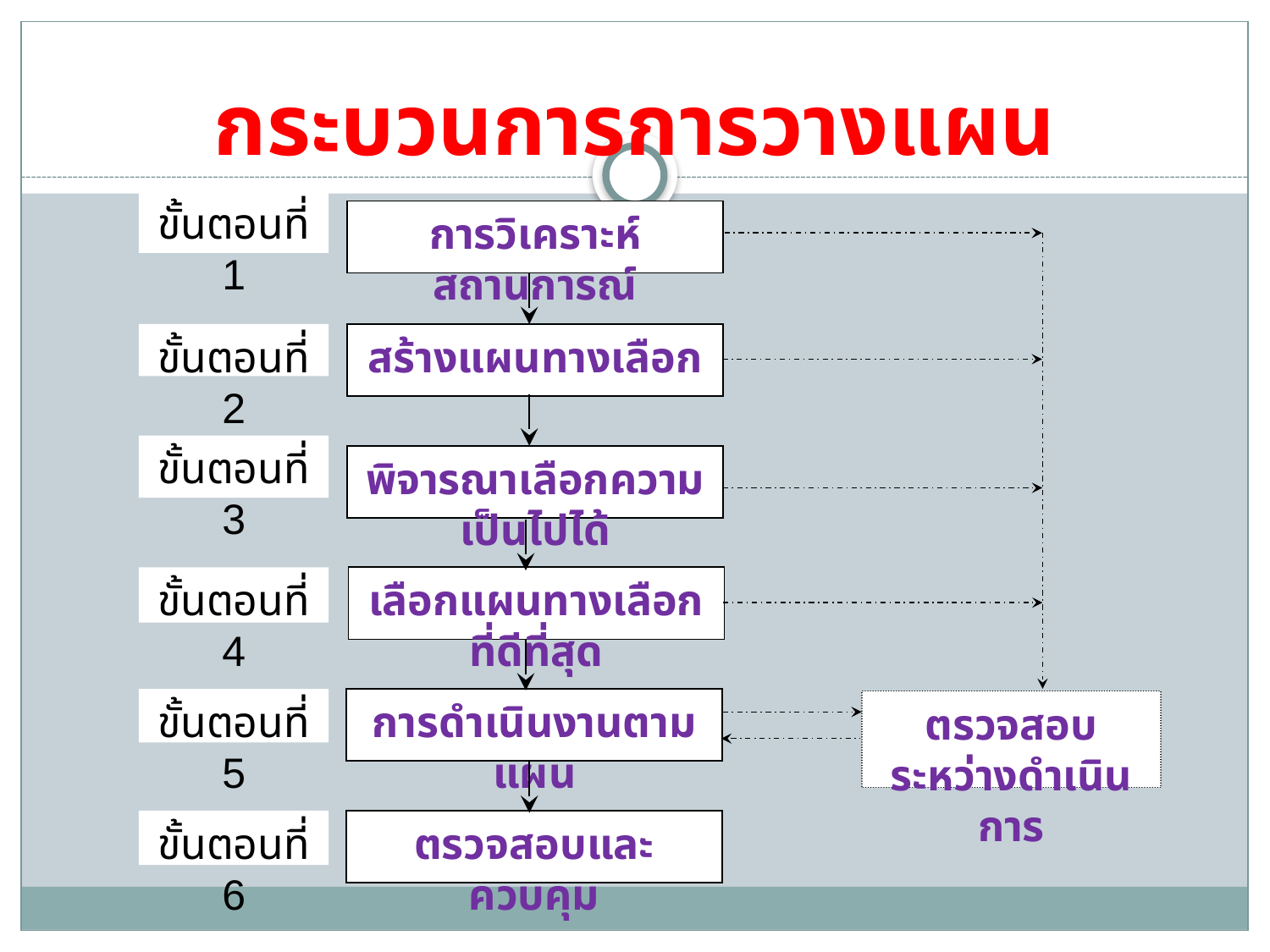

# กระบวนการการวางแผน
ขั้นตอนที่ 1
การวิเคราะห์สถานการณ์
ขั้นตอนที่ 2
สร้างแผนทางเลือก
ขั้นตอนที่ 3
พิจารณาเลือกความเป็นไปได้
เลือกแผนทางเลือกที่ดีที่สุด
ขั้นตอนที่ 4
ขั้นตอนที่ 5
การดำเนินงานตามแผน
ตรวจสอบระหว่างดำเนินการ
ขั้นตอนที่ 6
ตรวจสอบและควบคุม